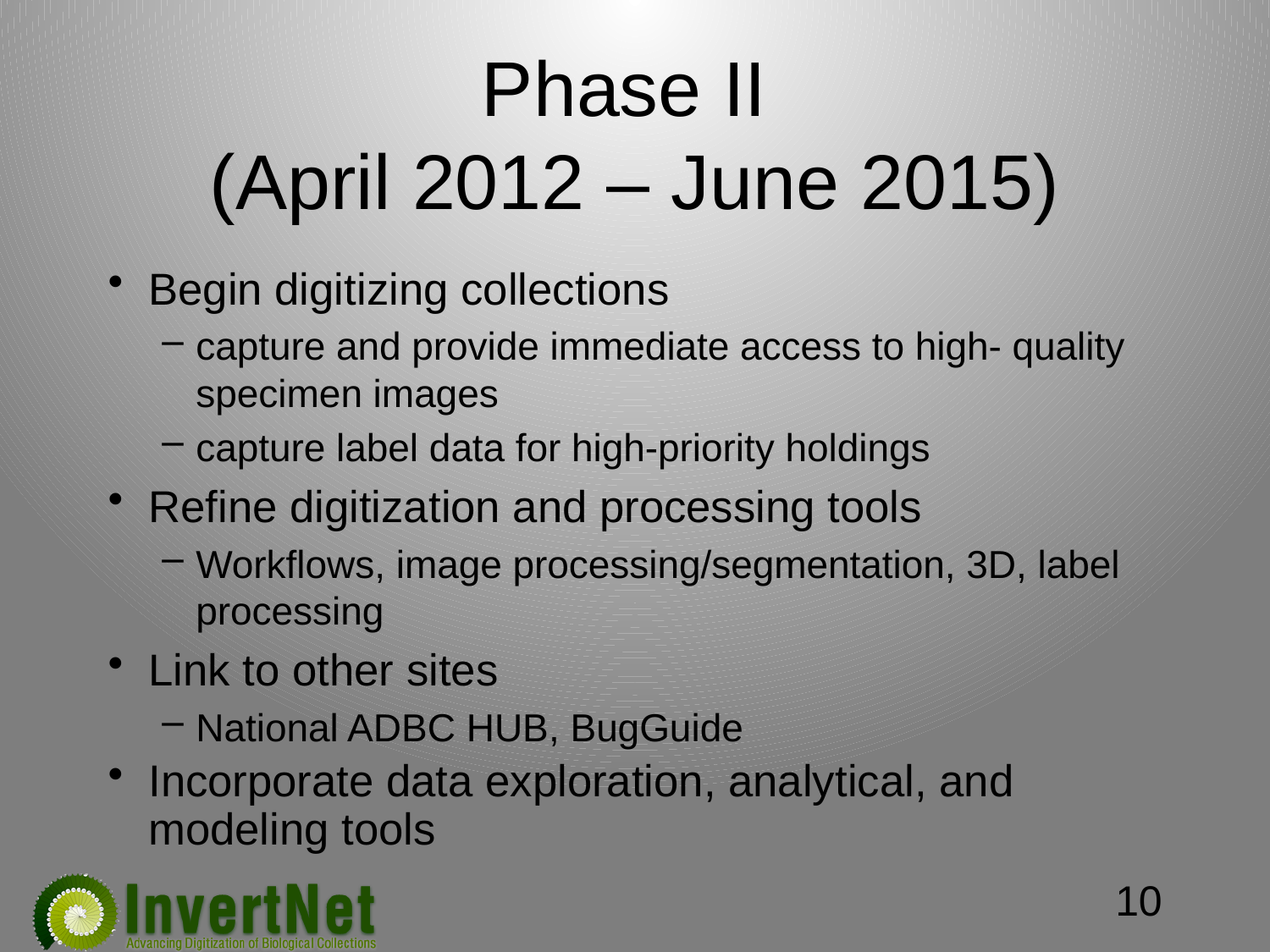

# Phase II (April 2012 – June 2015)
Begin digitizing collections
capture and provide immediate access to high- quality specimen images
capture label data for high-priority holdings
Refine digitization and processing tools
Workflows, image processing/segmentation, 3D, label processing
Link to other sites
National ADBC HUB, BugGuide
Incorporate data exploration, analytical, and modeling tools

10